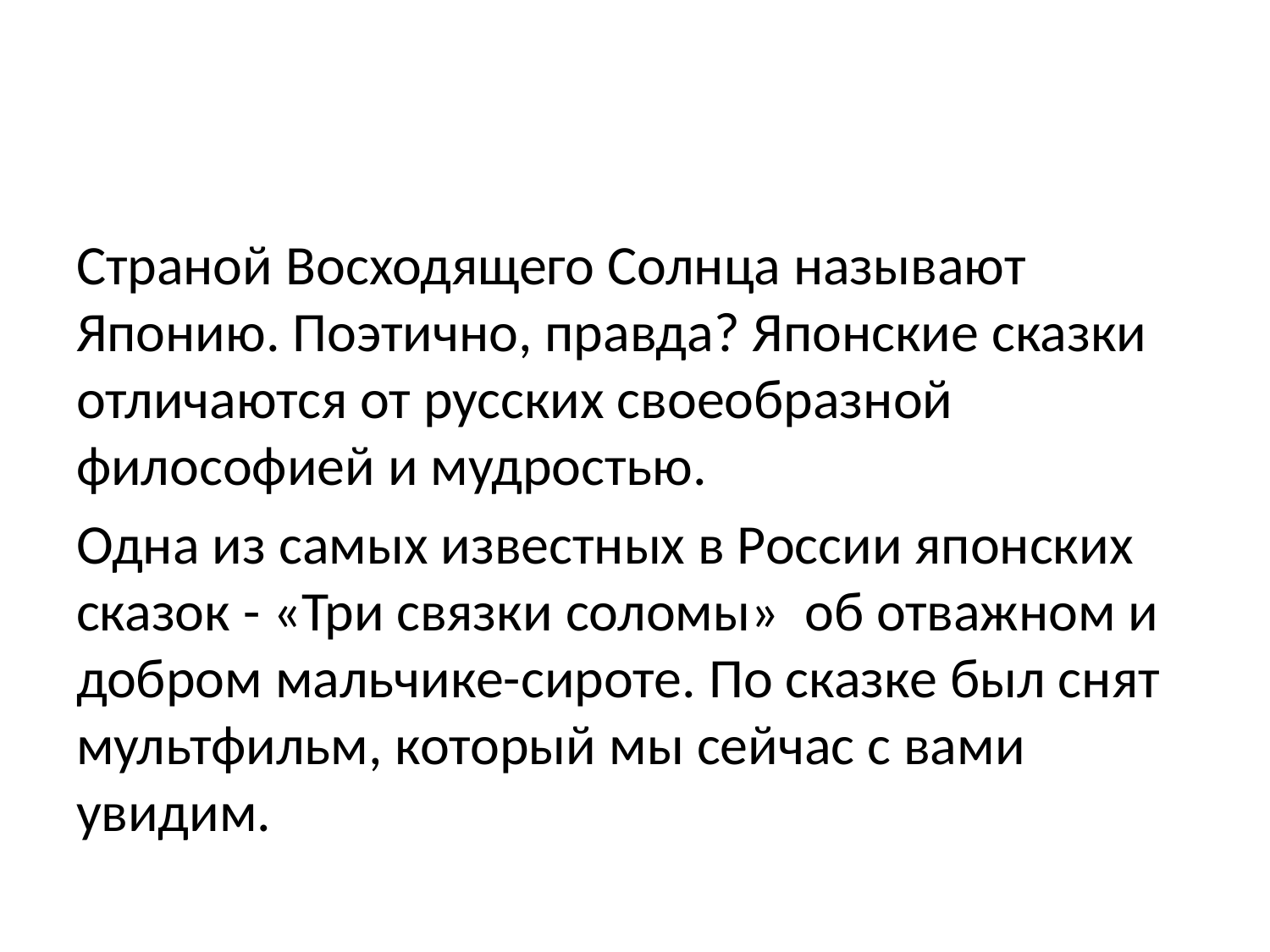

#
Страной Восходящего Солнца называют Японию. Поэтично, правда? Японские сказки отличаются от русских своеобразной философией и мудростью.
Одна из самых известных в России японских сказок - «Три связки соломы»  об отважном и добром мальчике-сироте. По сказке был снят мультфильм, который мы сейчас с вами увидим.